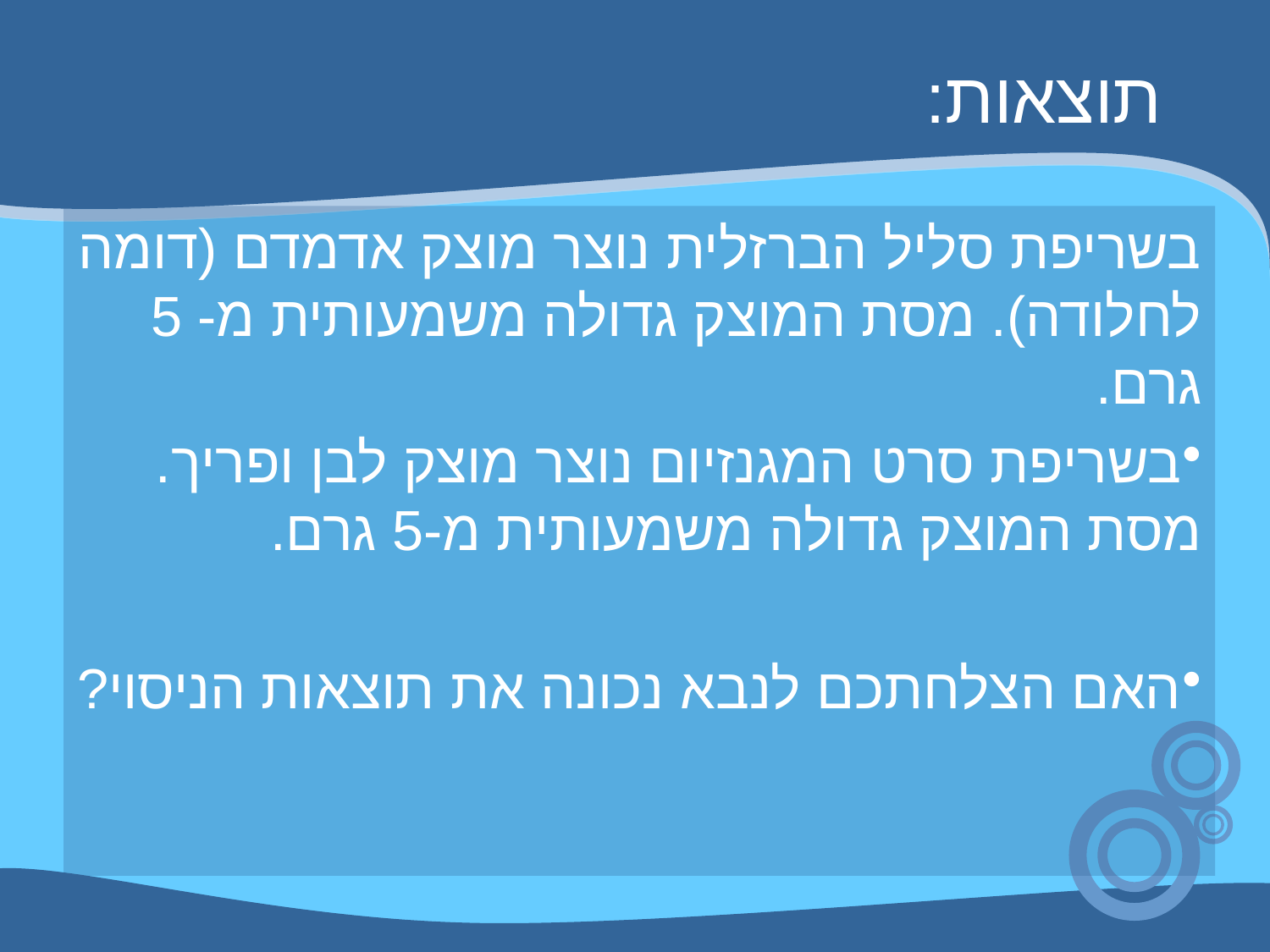

תוצאות:
בשריפת סליל הברזלית נוצר מוצק אדמדם (דומה לחלודה). מסת המוצק גדולה משמעותית מ- 5 גרם.
בשריפת סרט המגנזיום נוצר מוצק לבן ופריך. מסת המוצק גדולה משמעותית מ-5 גרם.

האם הצלחתכם לנבא נכונה את תוצאות הניסוי?